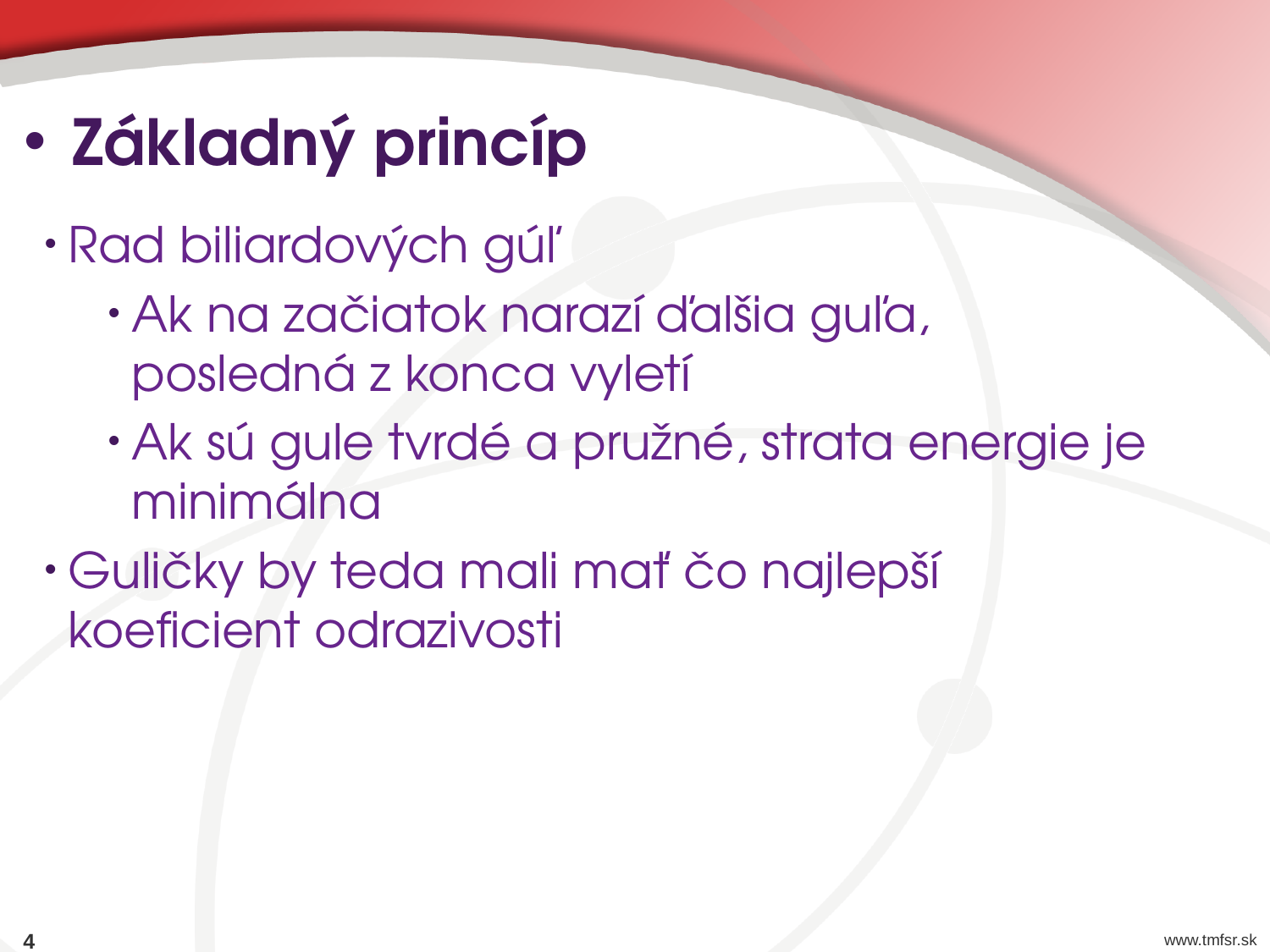

# Základný princíp

Rad biliardových gúľ
Ak na začiatok narazí ďalšia guľa, posledná z konca vyletí
Ak sú gule tvrdé a pružné, strata energie je minimálna
Guličky by teda mali mať čo najlepší koeficient odrazivosti
4
www.tmfsr.sk